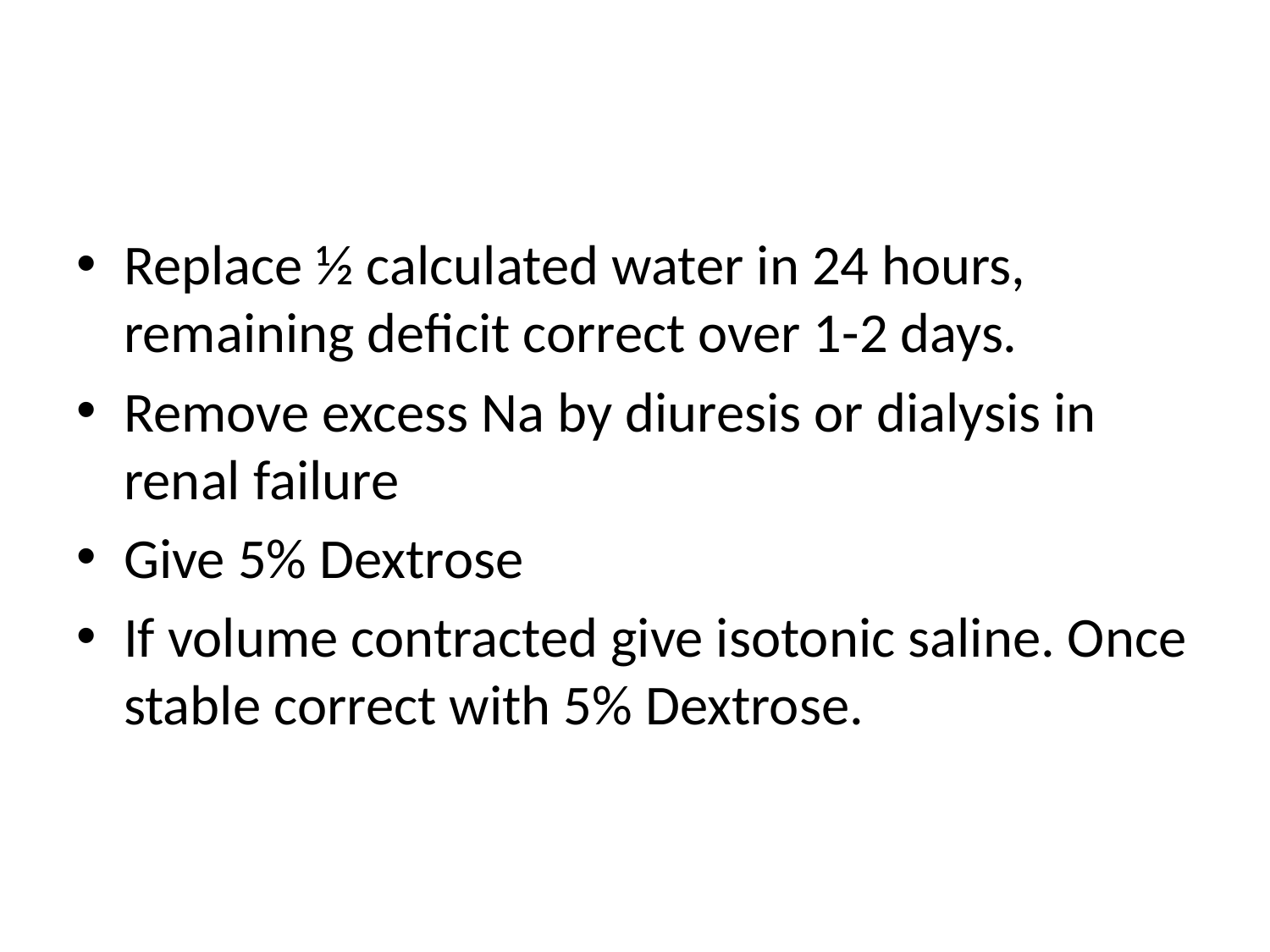

#
Replace ½ calculated water in 24 hours, remaining deficit correct over 1-2 days.
Remove excess Na by diuresis or dialysis in renal failure
Give 5% Dextrose
If volume contracted give isotonic saline. Once stable correct with 5% Dextrose.